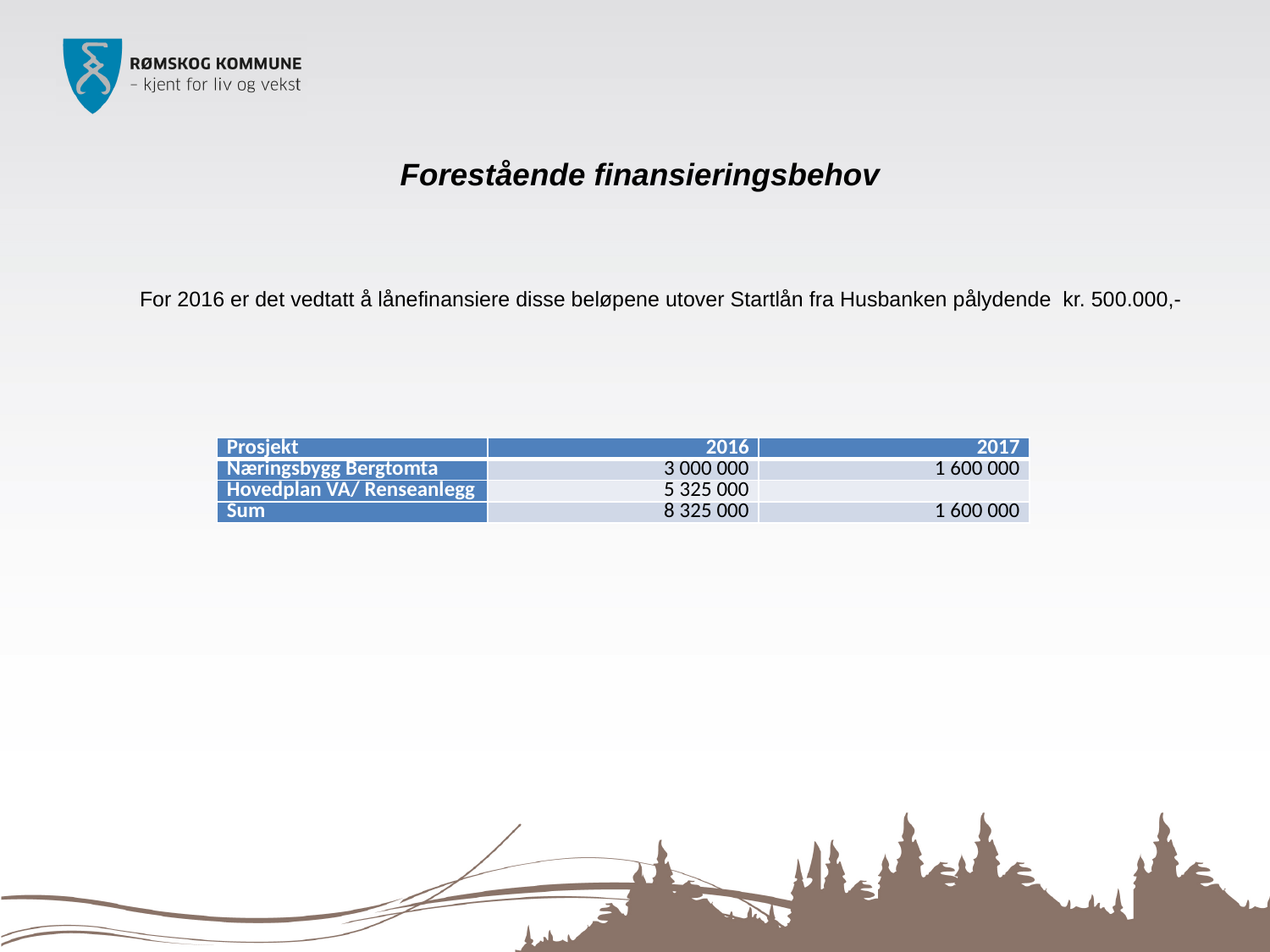

# Forestående finansieringsbehov
For 2016 er det vedtatt å lånefinansiere disse beløpene utover Startlån fra Husbanken pålydende  kr. 500.000,-

| Prosjekt | 2016 | 2017 |
| --- | --- | --- |
| Næringsbygg Bergtomta | 3 000 000 | 1 600 000 |
| Hovedplan VA/ Renseanlegg | 5 325 000 |  |
| Sum | 8 325 000 | 1 600 000 |